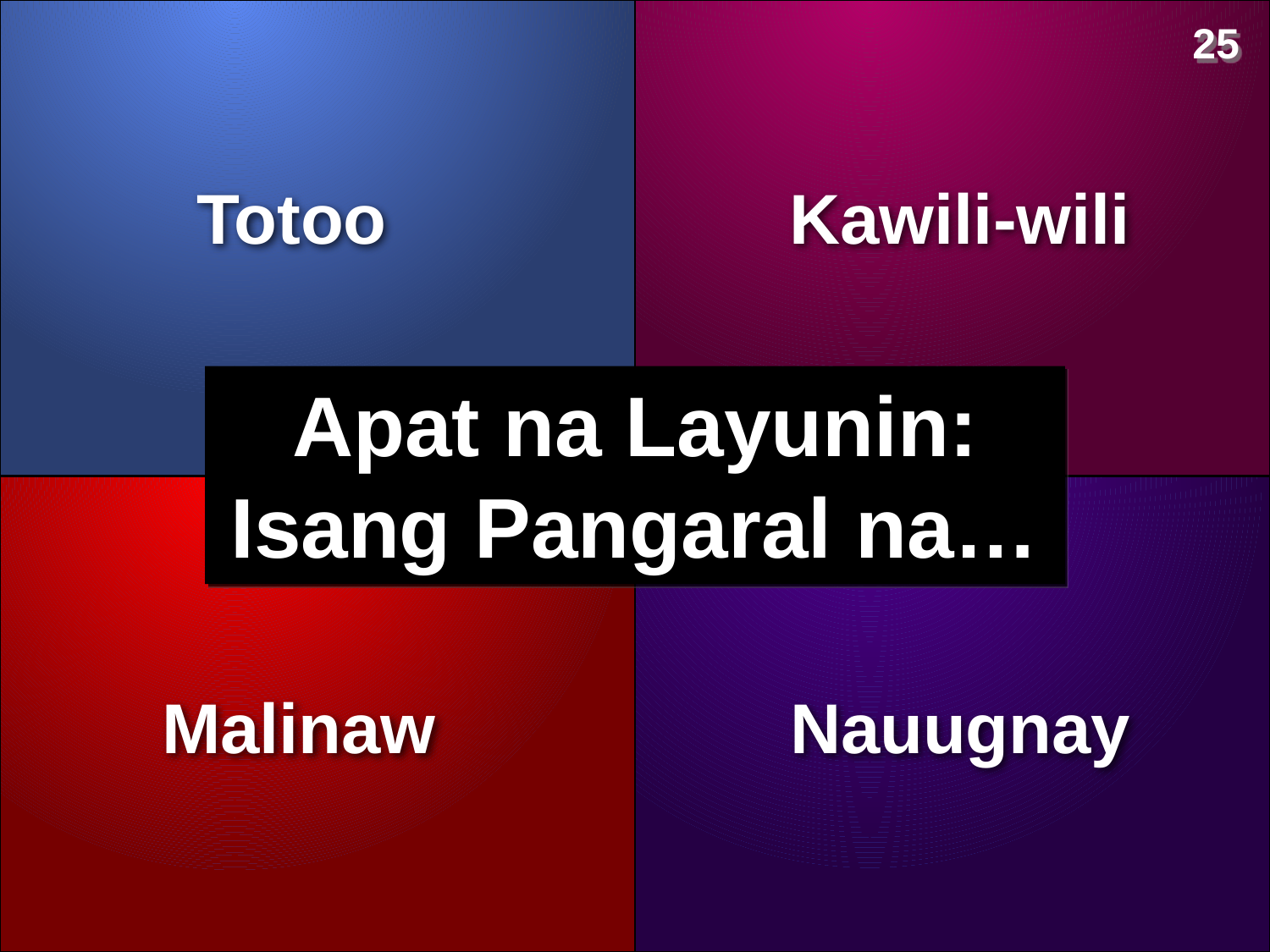

25
Totoo
Kawili-wili
Apat na Layunin:
Isang Pangaral na…

Malinaw
Nauugnay